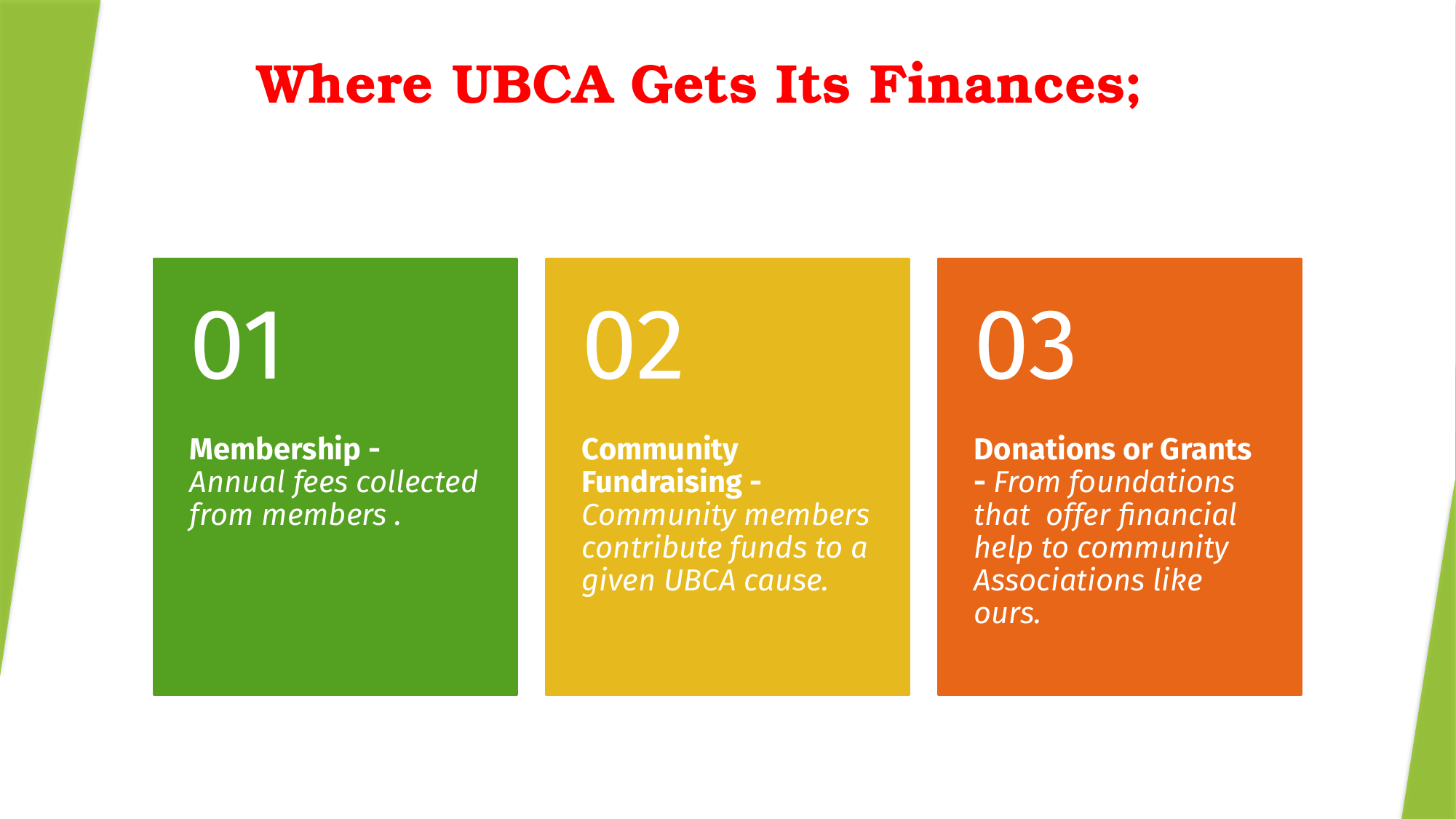

# Where UBCA Gets Its Finances;
Membership - Annual fees collected from members .
01
Community Fundraising - Community members contribute funds to a given UBCA cause.
02
Donations or Grants - From foundations that  offer financial help to community Associations like ours.
03